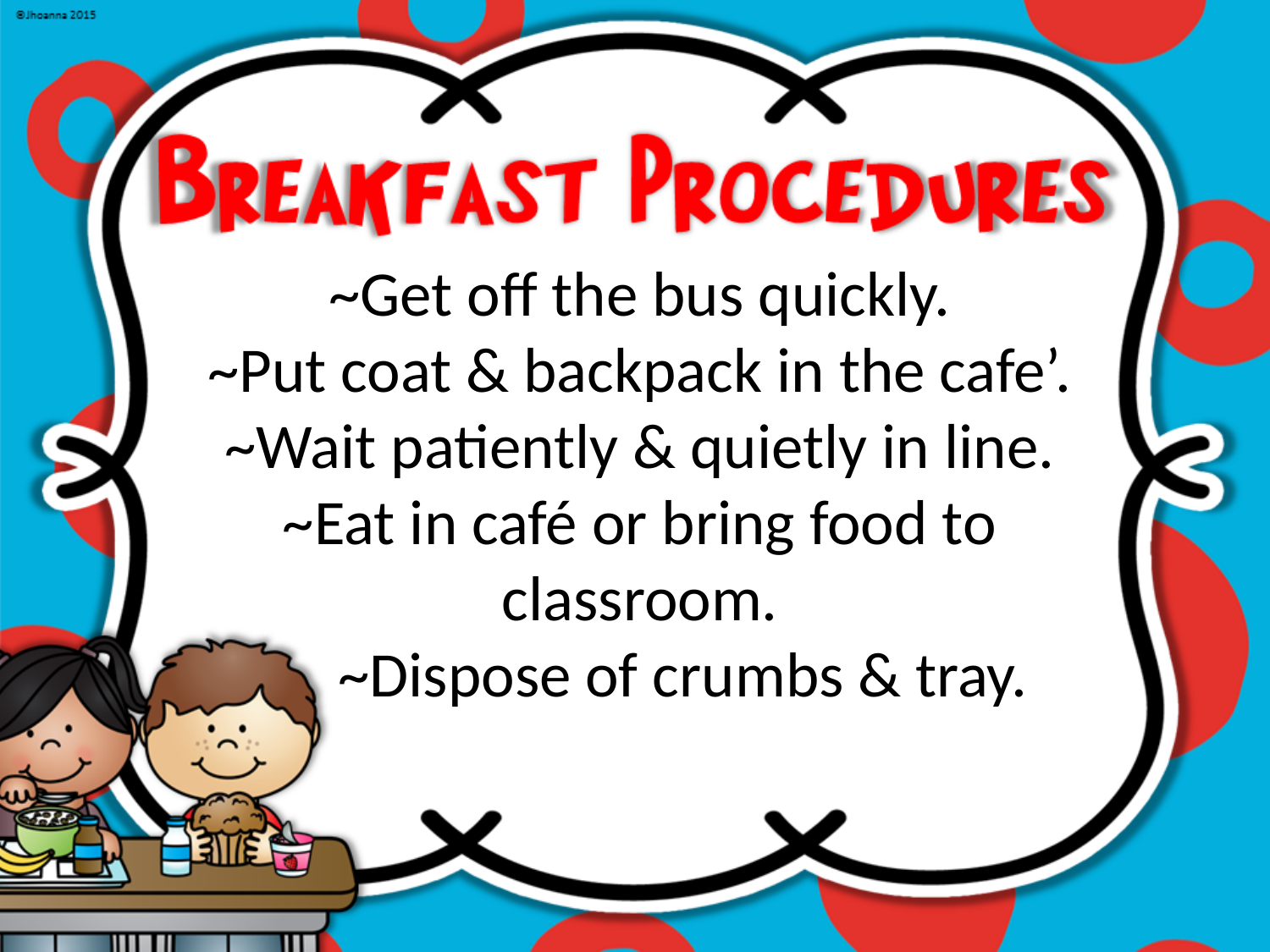

~Get off the bus quickly.
~Put coat & backpack in the cafe’.
~Wait patiently & quietly in line.
~Eat in café or bring food to classroom.
      ~Dispose of crumbs & tray.